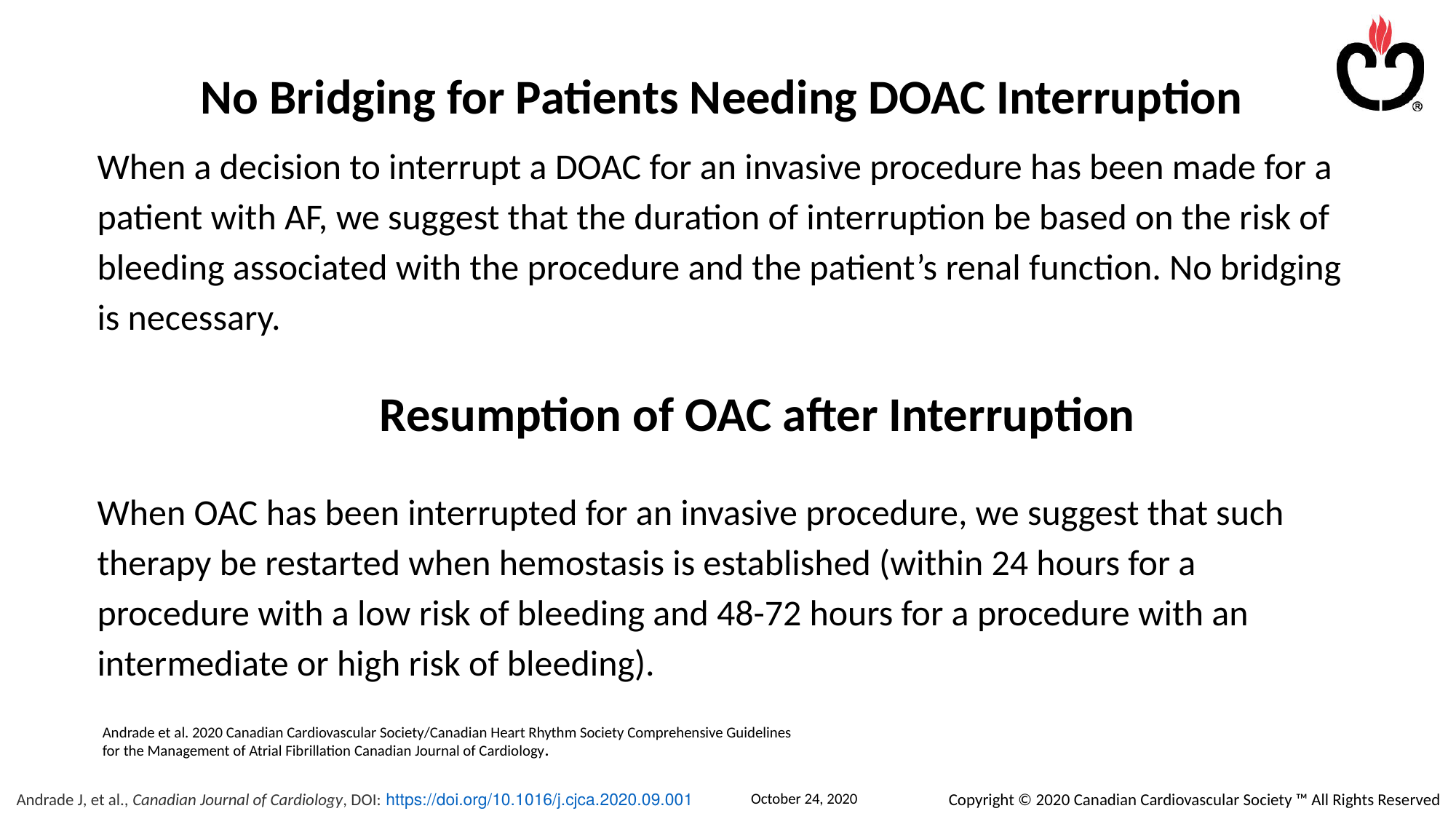

No Bridging for Patients Needing DOAC Interruption
When a decision to interrupt a DOAC for an invasive procedure has been made for a patient with AF, we suggest that the duration of interruption be based on the risk of bleeding associated with the procedure and the patient’s renal function. No bridging is necessary.

Resumption of OAC after Interruption
When OAC has been interrupted for an invasive procedure, we suggest that such therapy be restarted when hemostasis is established (within 24 hours for a procedure with a low risk of bleeding and 48-72 hours for a procedure with an intermediate or high risk of bleeding).
Andrade et al. 2020 Canadian Cardiovascular Society/Canadian Heart Rhythm Society Comprehensive Guidelines
for the Management of Atrial Fibrillation Canadian Journal of Cardiology.